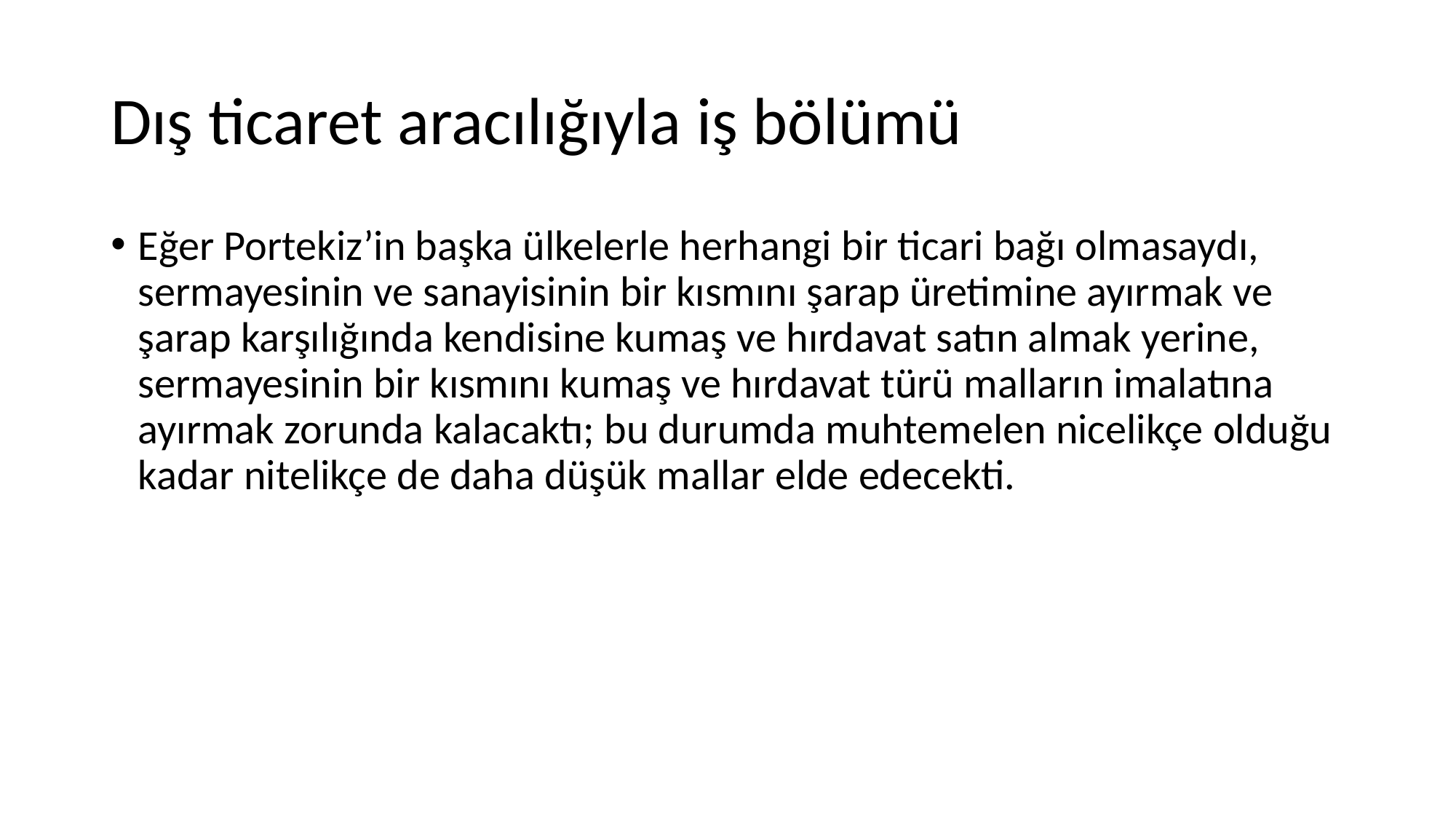

# Dış ticaret aracılığıyla iş bölümü
Eğer Portekiz’in başka ülkelerle herhangi bir ticari bağı olmasaydı, sermayesinin ve sanayisinin bir kısmını şarap üretimine ayırmak ve şarap karşılığında kendisine kumaş ve hırdavat satın almak yerine, sermayesinin bir kısmını kumaş ve hırdavat türü malların imalatına ayırmak zorunda kalacaktı; bu durumda muhtemelen nicelikçe olduğu kadar nitelikçe de daha düşük mallar elde edecekti.